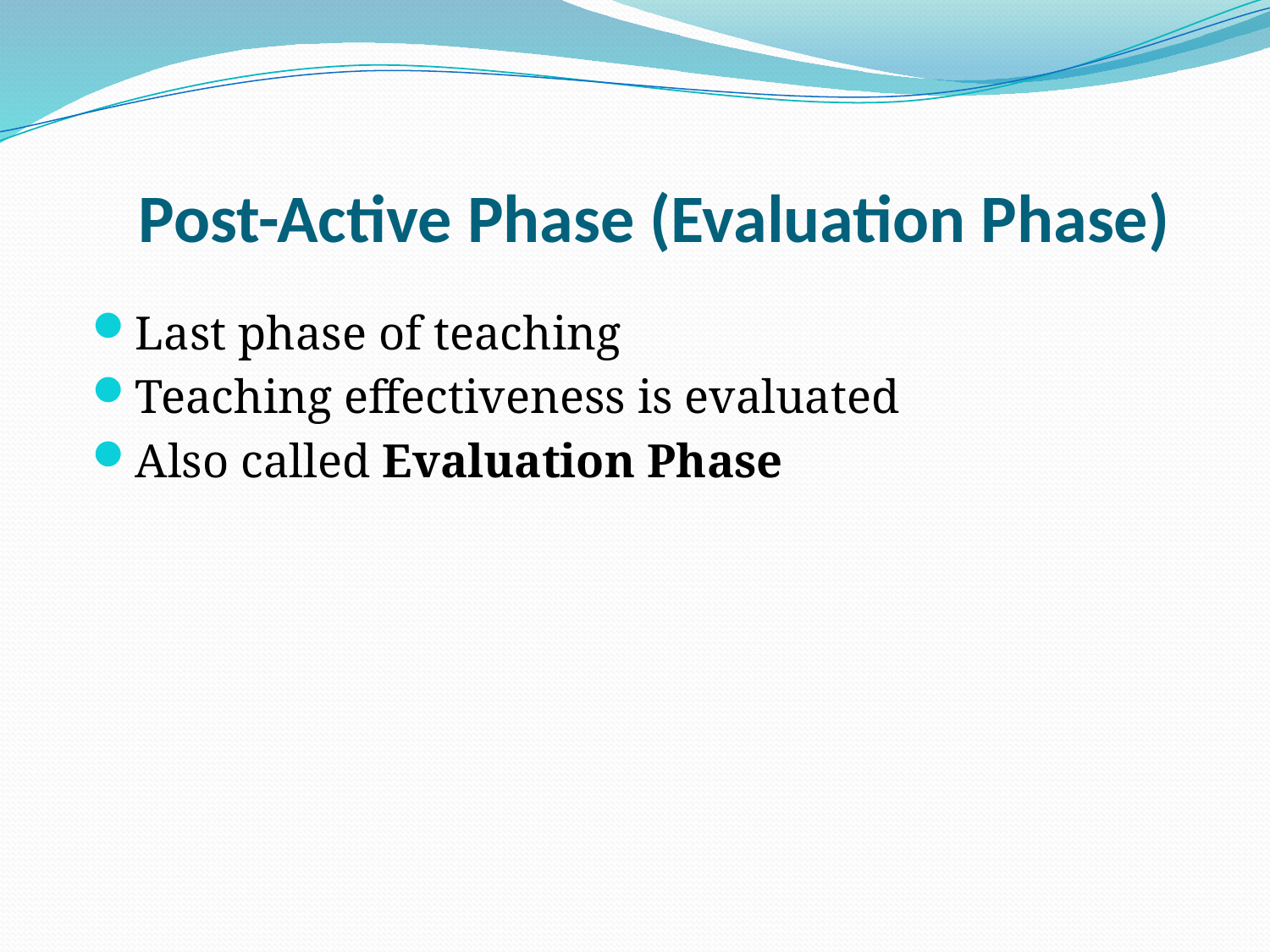

# Post-Active Phase (Evaluation Phase)
Last phase of teaching
Teaching effectiveness is evaluated
Also called Evaluation Phase